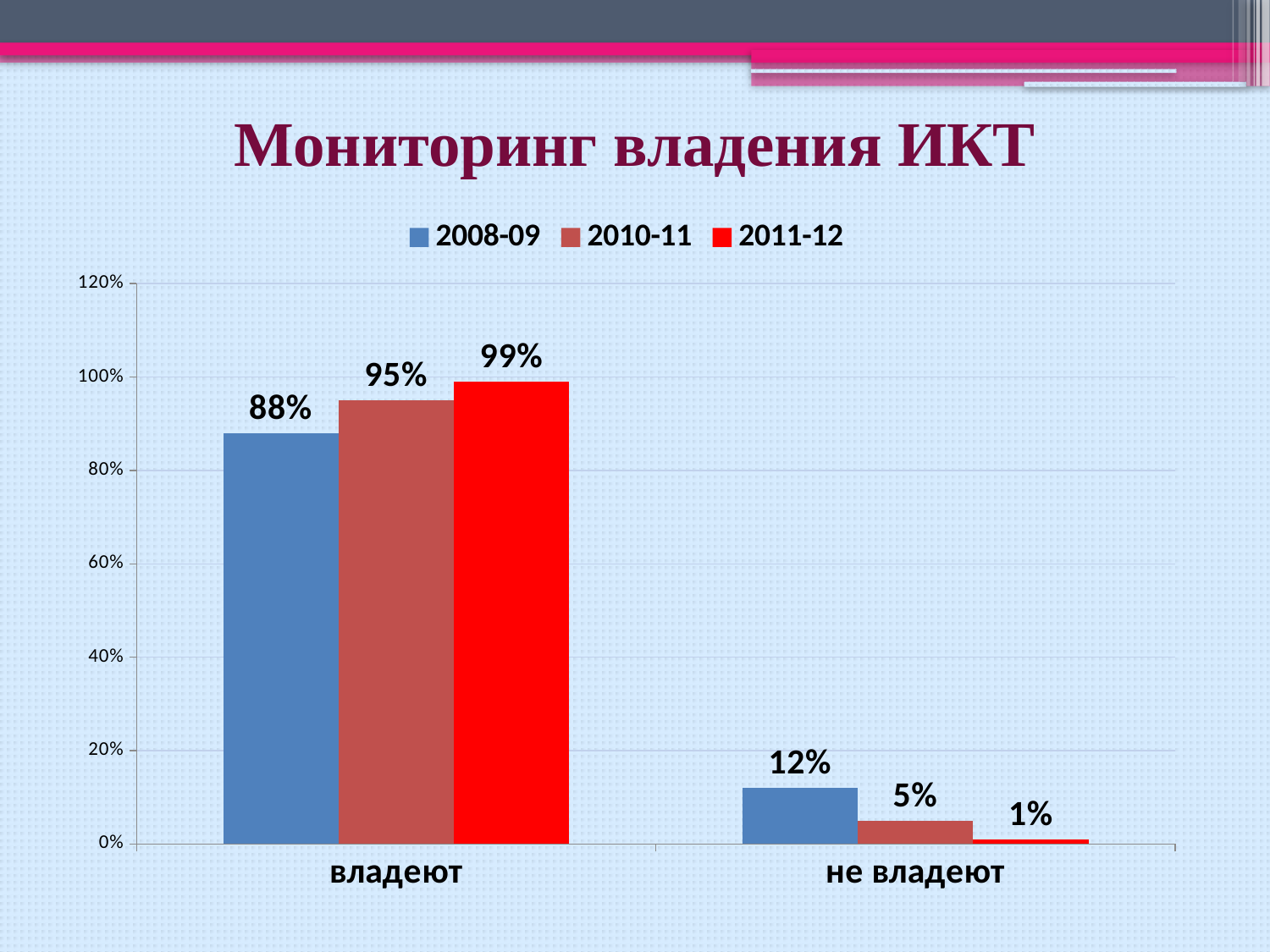

# Мониторинг владения ИКТ

### Chart

| Category | 2008-09 | 2010-11 | 2011-12 |
|---|---|---|---|
| владеют | 0.8800000000000001 | 0.9500000000000006 | 0.99 |
| не владеют | 0.12000000000000002 | 0.050000000000000024 | 0.010000000000000005 |